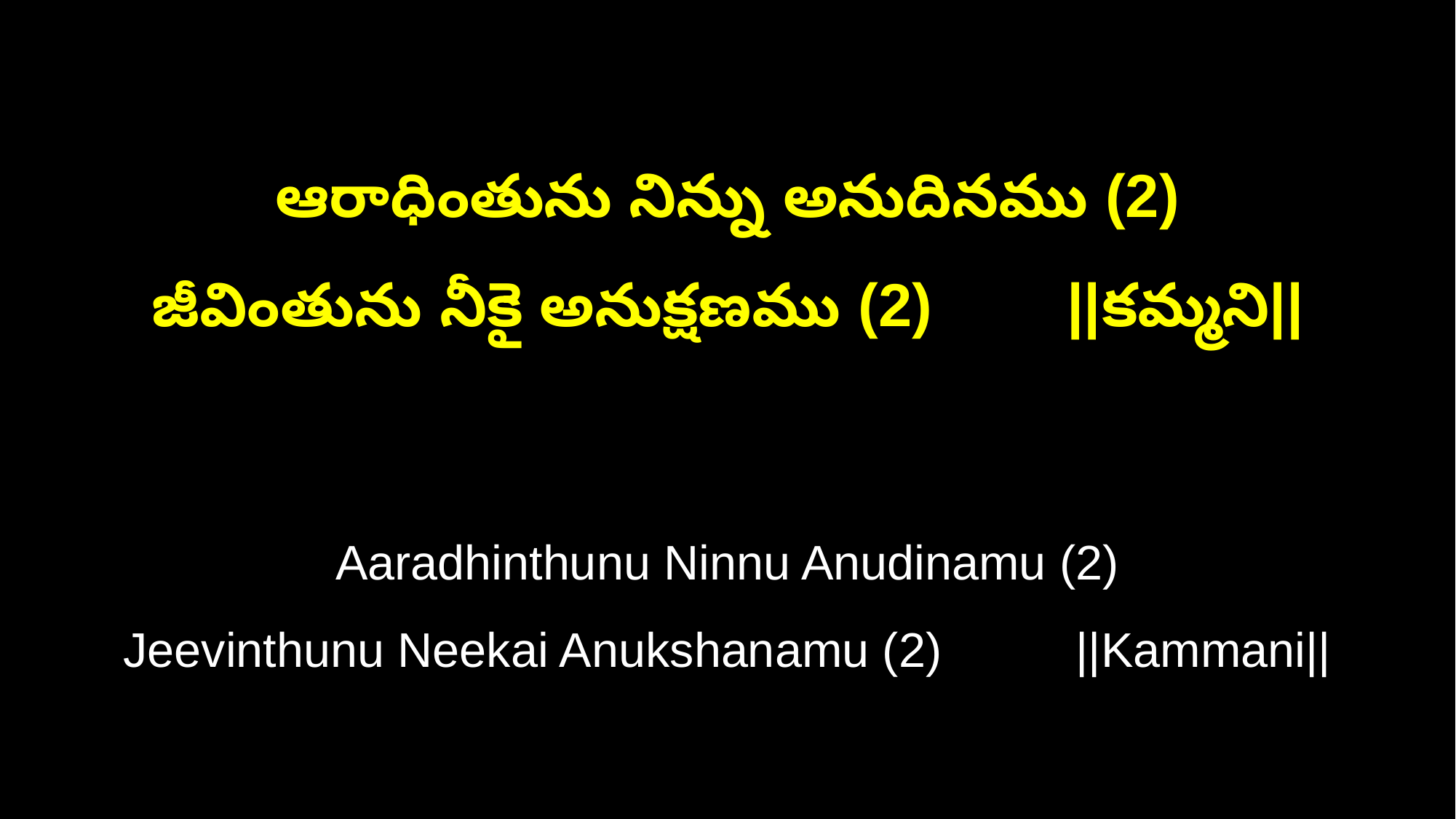

ఆరాధింతును నిన్ను అనుదినము (2)
జీవింతును నీకై అనుక్షణము (2)        ||కమ్మని||
Aaradhinthunu Ninnu Anudinamu (2)
Jeevinthunu Neekai Anukshanamu (2)          ||Kammani||